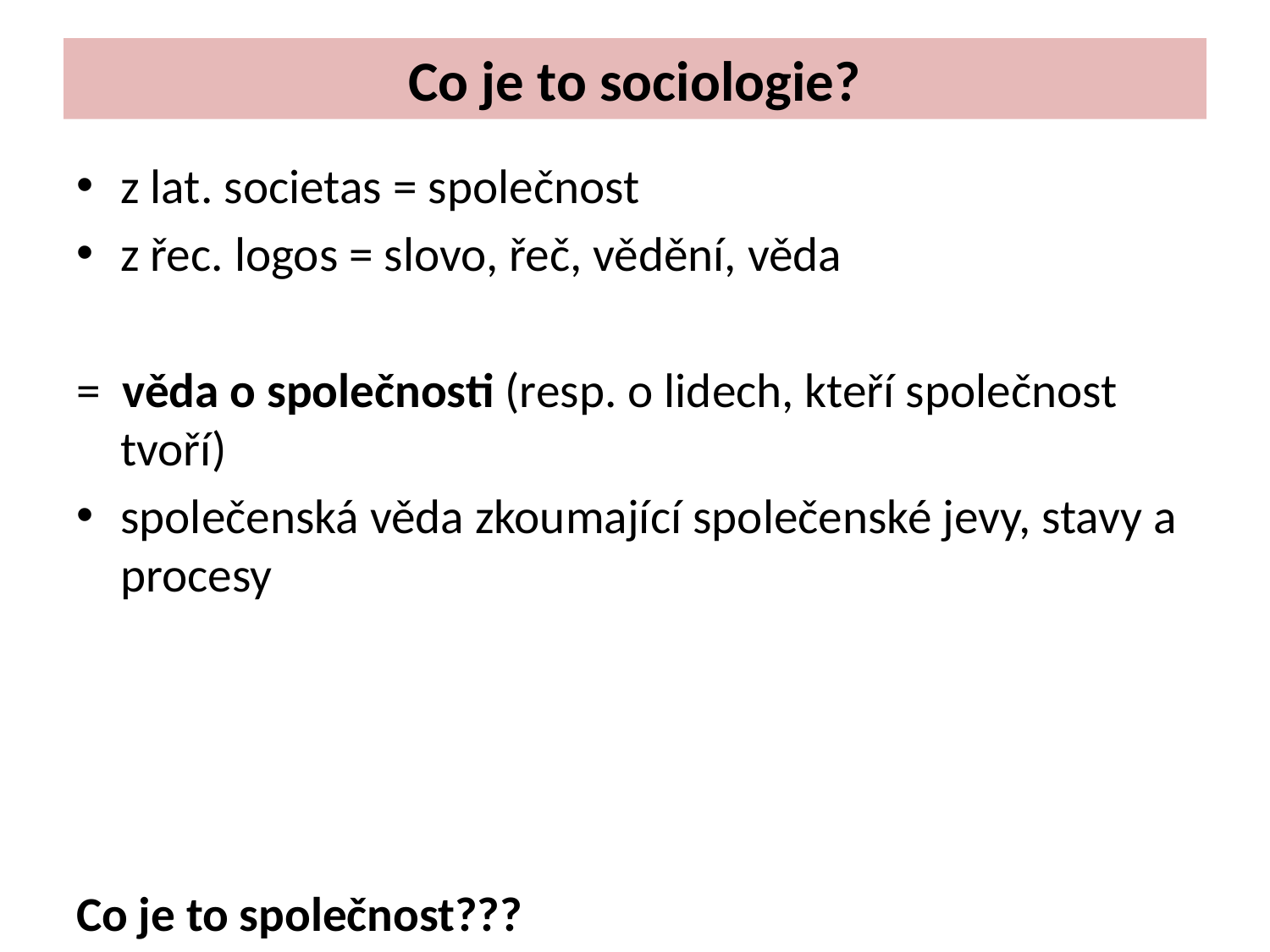

# Co je to sociologie?
z lat. societas = společnost
z řec. logos = slovo, řeč, vědění, věda

=  věda o společnosti (resp. o lidech, kteří společnost tvoří)
společenská věda zkoumající společenské jevy, stavy a procesy

Co je to společnost???